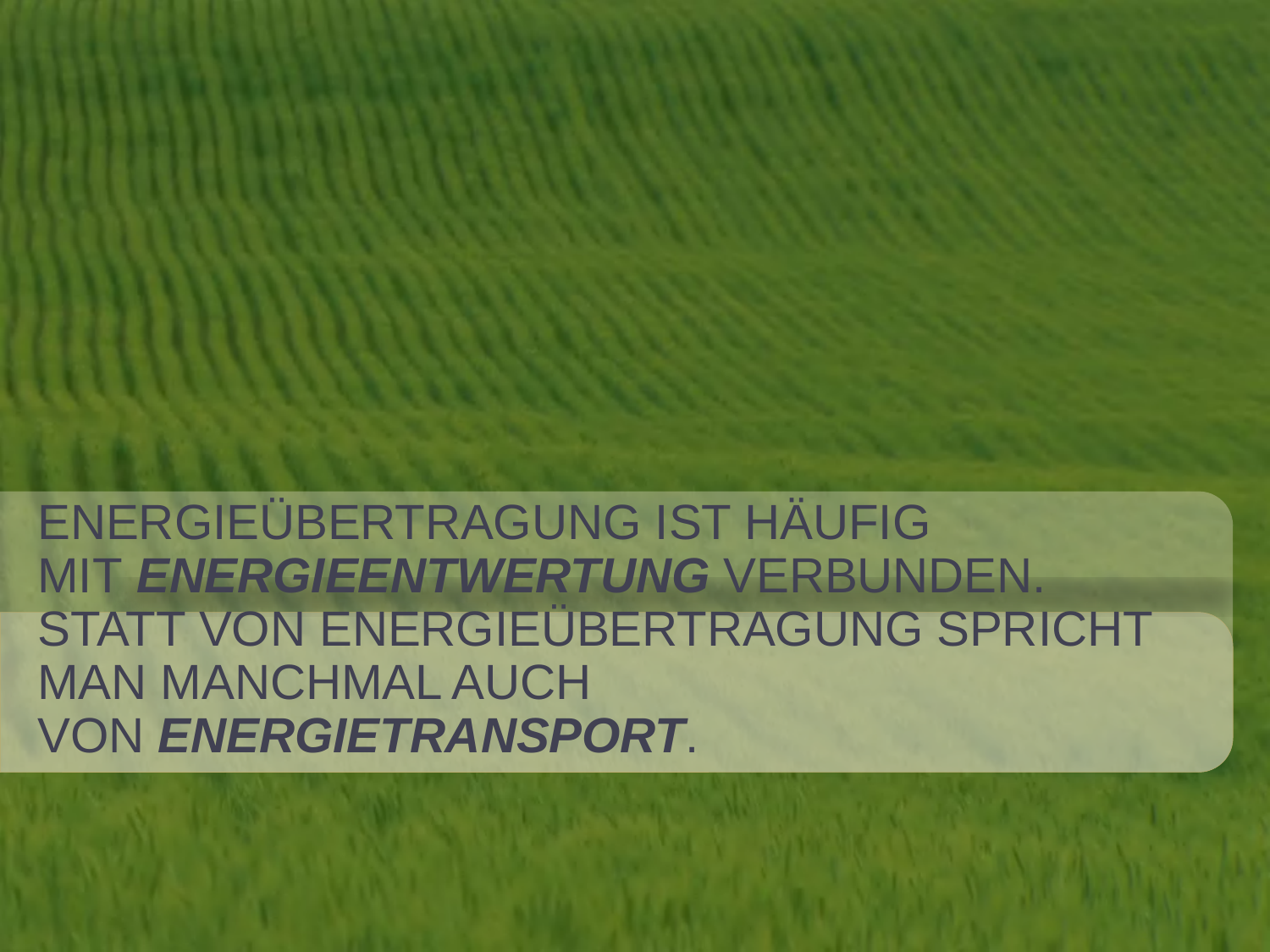

# Energieübertragung ist häufig mit Energieentwertung verbunden. Statt von Energieübertragung spricht man manchmal auch von Energietransport.